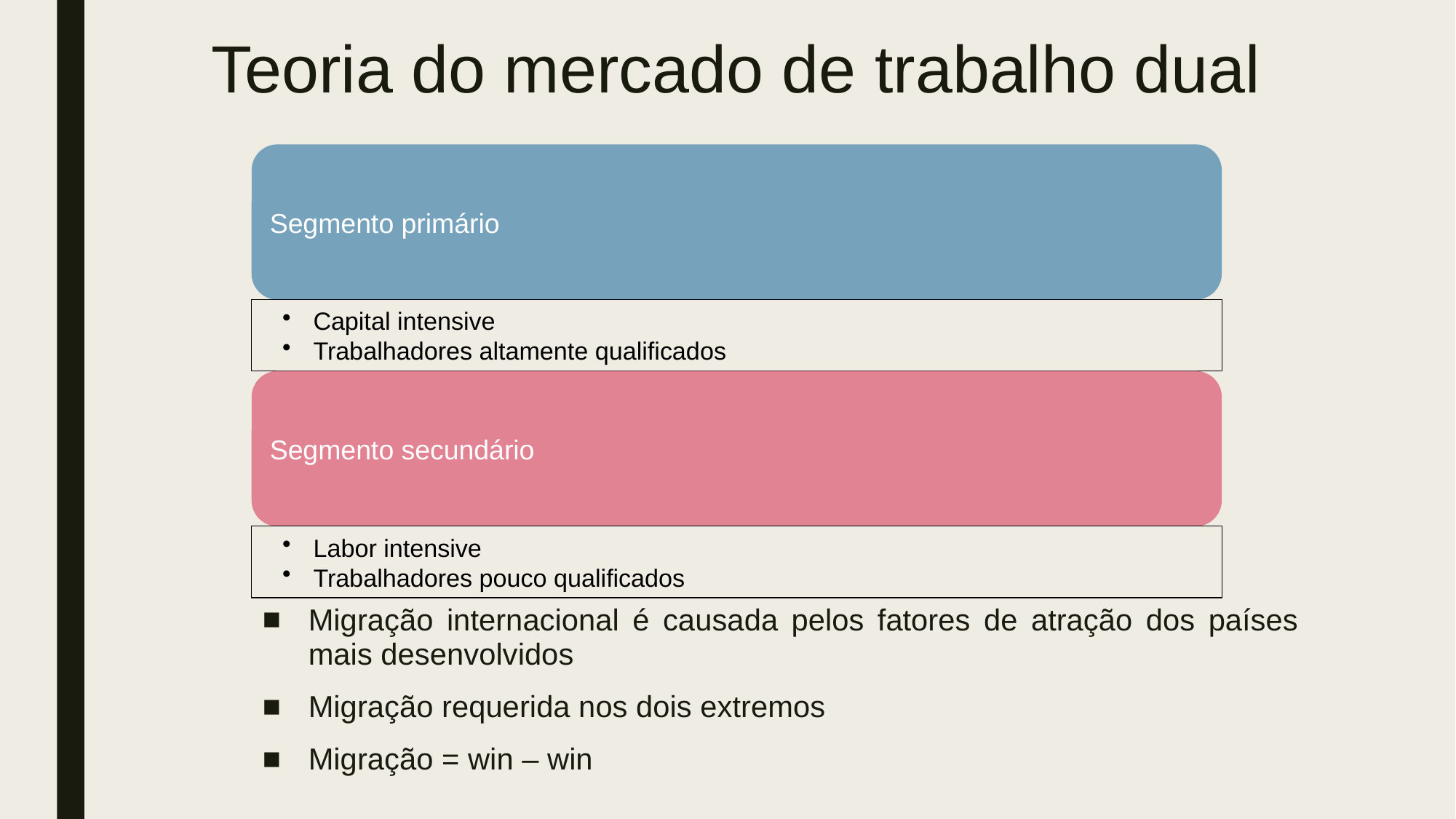

# Teoria do mercado de trabalho dual
Segmento primário
Capital intensive
Segmento secundário
Labor intensive
Trabalhadores altamente qualificados
Trabalhadores pouco qualificados
Migração internacional é causada pelos fatores de atração dos países mais desenvolvidos
Migração requerida nos dois extremos
Migração = win – win